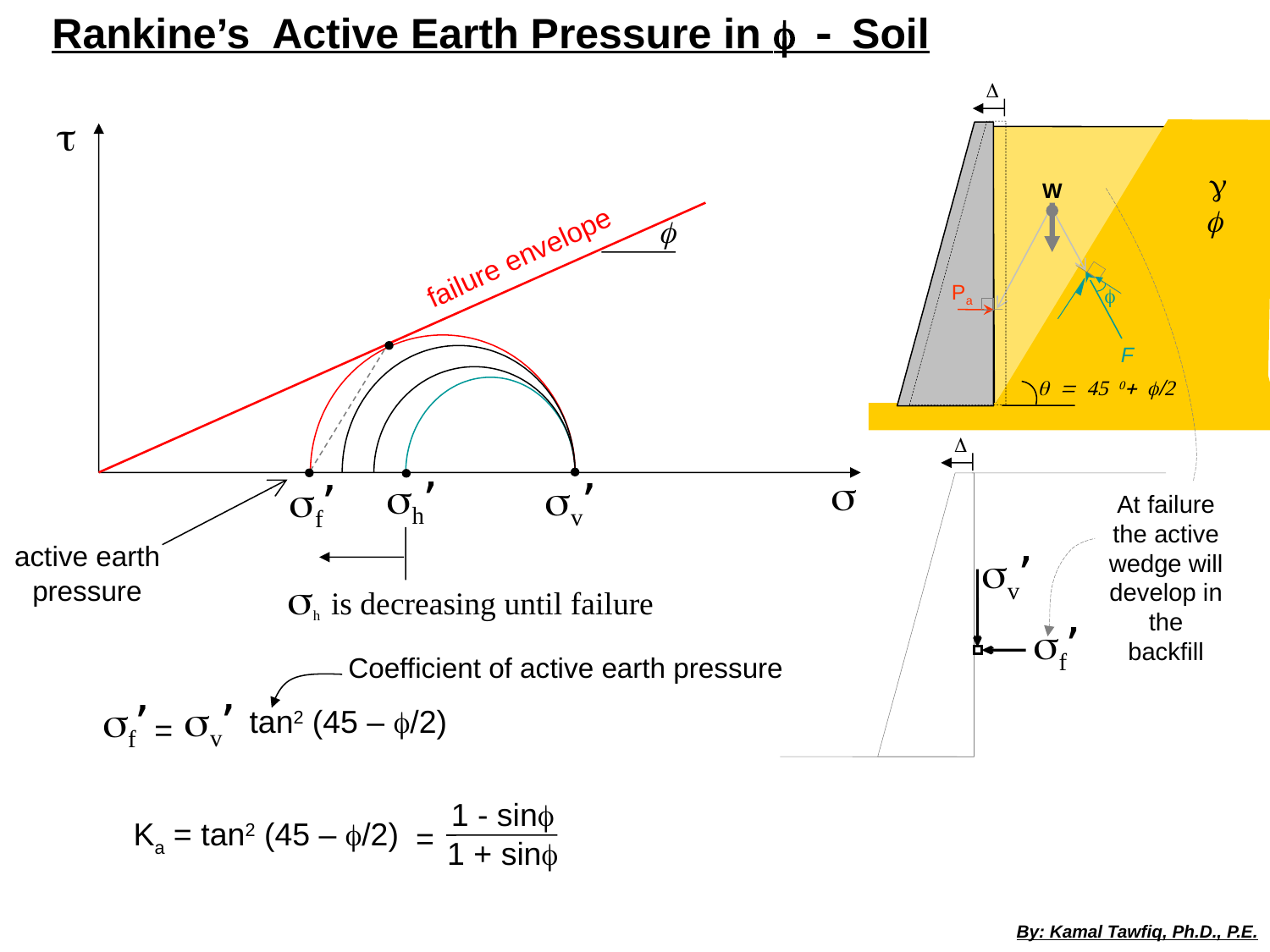

Rankine’s  Active Earth Pressure in φ − Soil
Δ

τ

γ
W

φ

φ

failure envelope

Pa

φ

F

θ = 45 0+ φ/2

Δ

σ

σh’
σv’

σf’

At failure the active wedge will develop in the backfill

active earth pressure
σv’

σh is decreasing until failure

σf’
Coefficient of active earth pressure

σv’
σf’
tan2 (45 – φ/2)
=

1 - sinφ
1 + sinφ

=
Ka = tan2 (45 – φ/2)
By: Kamal Tawfiq, Ph.D., P.E.